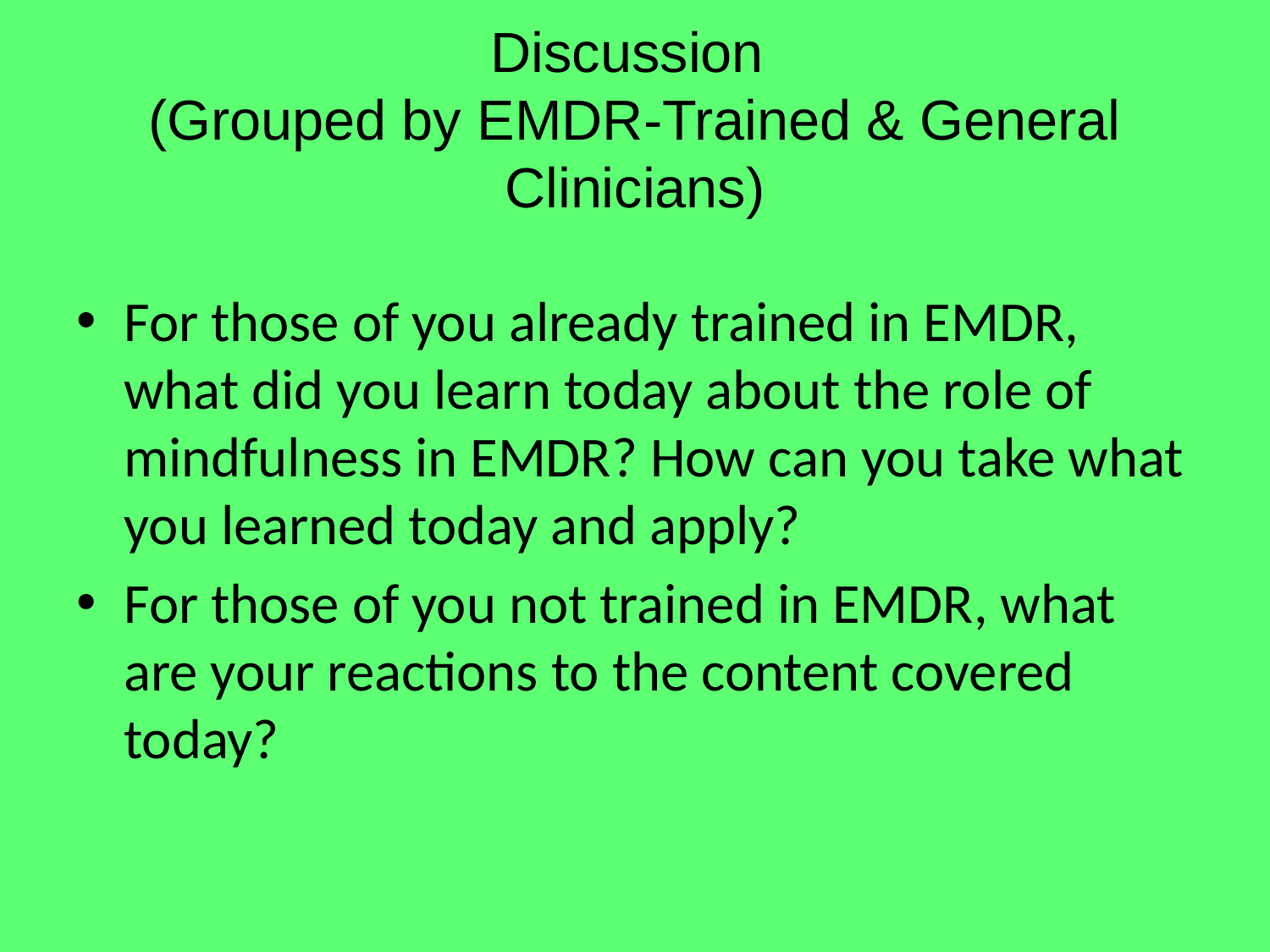

# Discussion (Grouped by EMDR-Trained & General Clinicians)
For those of you already trained in EMDR, what did you learn today about the role of mindfulness in EMDR? How can you take what you learned today and apply?
For those of you not trained in EMDR, what are your reactions to the content covered today?